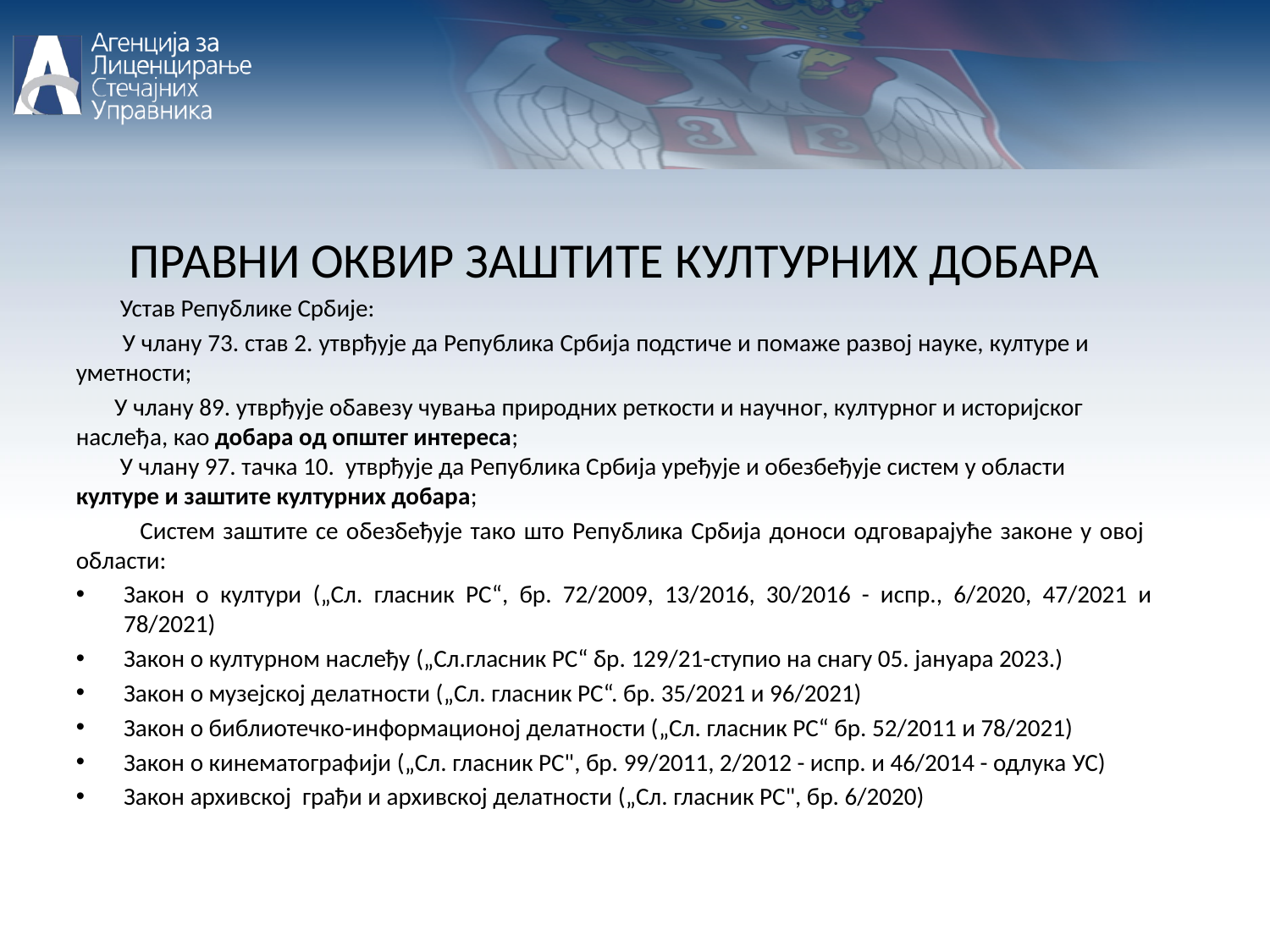

ПРАВНИ ОКВИР ЗАШТИТЕ КУЛТУРНИХ ДОБАРА
        Устав Републике Србије:
        У члану 73. став 2. утврђује да Република Србија подстиче и помаже развој науке, културе и            уметности;
       У члану 89. утврђује обавезу чувања природних реткости и научног, културног и историјског наслеђа, као добара од општег интереса;
        У члану 97. тачка 10.  утврђује да Република Србија уређује и обезбеђује систем у области културе и заштите културних добара;
        Систем заштите се обезбеђује тако што Република Србија доноси одговарајуће законе у овој  области:
Закон о култури („Сл. гласник РС“, бр. 72/2009, 13/2016, 30/2016 - испр., 6/2020, 47/2021 и 78/2021)
Закон о културном наслеђу („Сл.гласник РС“ бр. 129/21-ступио на снагу 05. јануара 2023.)
Закон о музејској делатности („Сл. гласник РС“. бр. 35/2021 и 96/2021)
Закон о библиотечко-информационој делатности („Сл. гласник РС“ бр. 52/2011 и 78/2021)
Закон о кинематографији („Сл. гласник РС", бр. 99/2011, 2/2012 - испр. и 46/2014 - одлука УС)
Закон архивској  грађи и архивској делатности („Сл. гласник РС", бр. 6/2020)